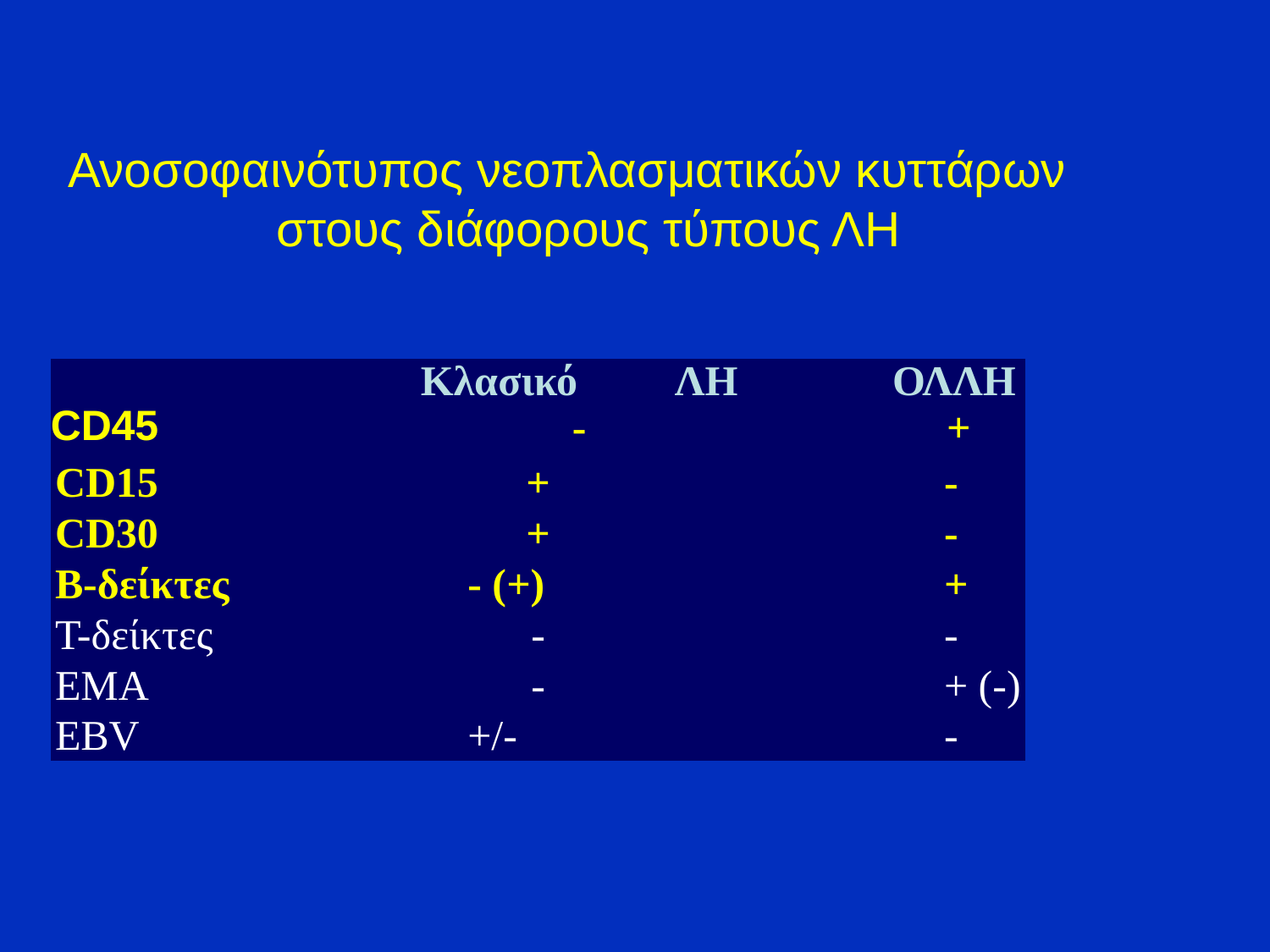

# Ανοσοφαινότυπος νεοπλασματικών κυττάρων  στους διάφορους τύπους ΛΗ
| CD45 | Kλασικό ΛΗ - | ΟΛΛΗ + |
| --- | --- | --- |
| CD15 | + | - |
| CD30 | + | - |
| B-δείκτες | - (+) | + |
| Τ-δείκτες | - | - |
| ΕΜΑ | - | + (-) |
| ΕΒV | +/- | - |